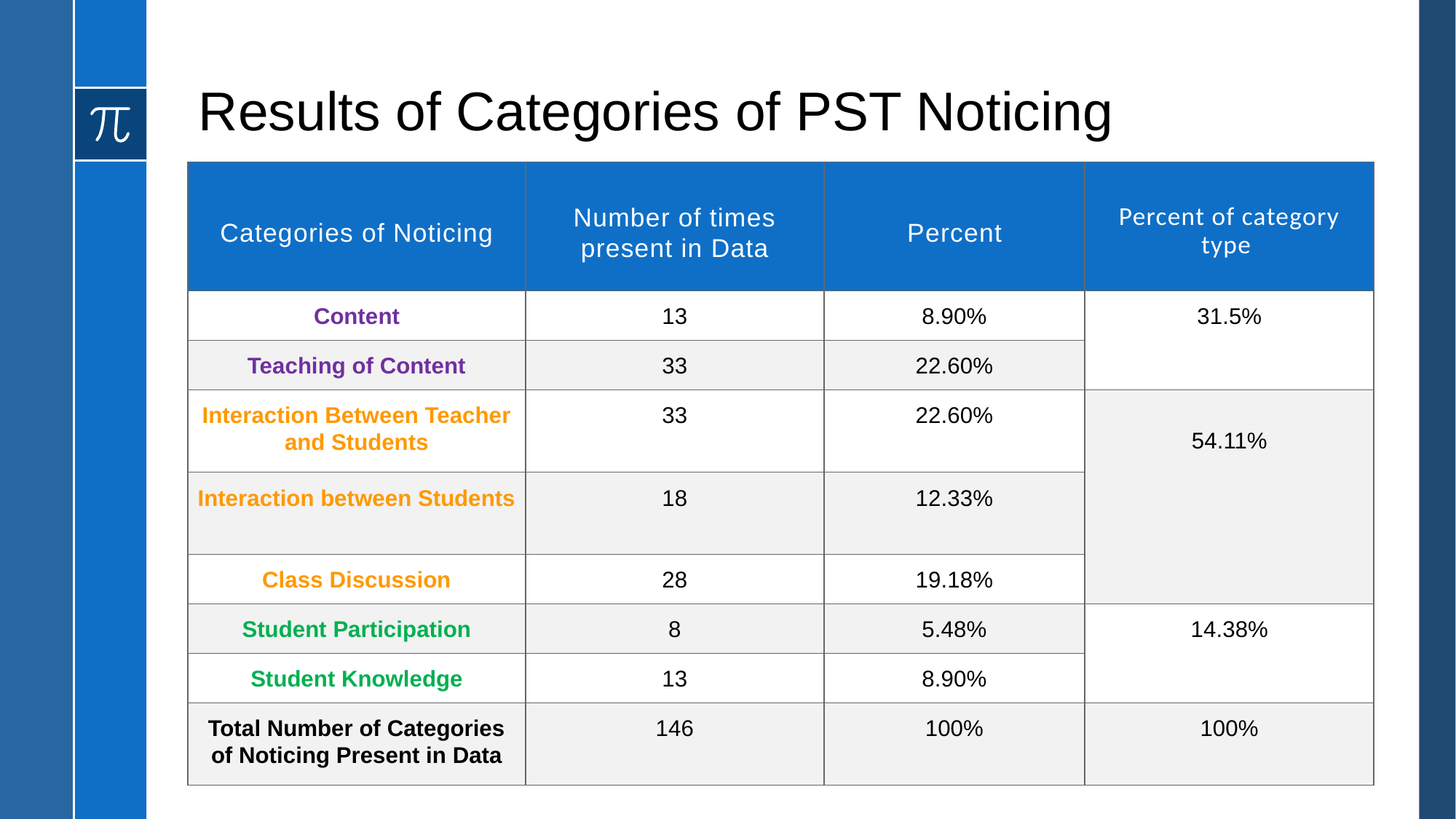

# Results of Categories of PST Noticing
| Categories of Noticing | Number of times present in Data | Percent | Percent of category type |
| --- | --- | --- | --- |
| Content | 13 | 8.90% | 31.5% |
| Teaching of Content | 33 | 22.60% |  |
| Interaction Between Teacher and Students | 33 | 22.60% | 54.11% |
| Interaction between Students | 18 | 12.33% |  |
| Class Discussion | 28 | 19.18% |  |
| Student Participation | 8 | 5.48% | 14.38% |
| Student Knowledge | 13 | 8.90% |  |
| Total Number of Categories of Noticing Present in Data | 146 | 100% | 100% |